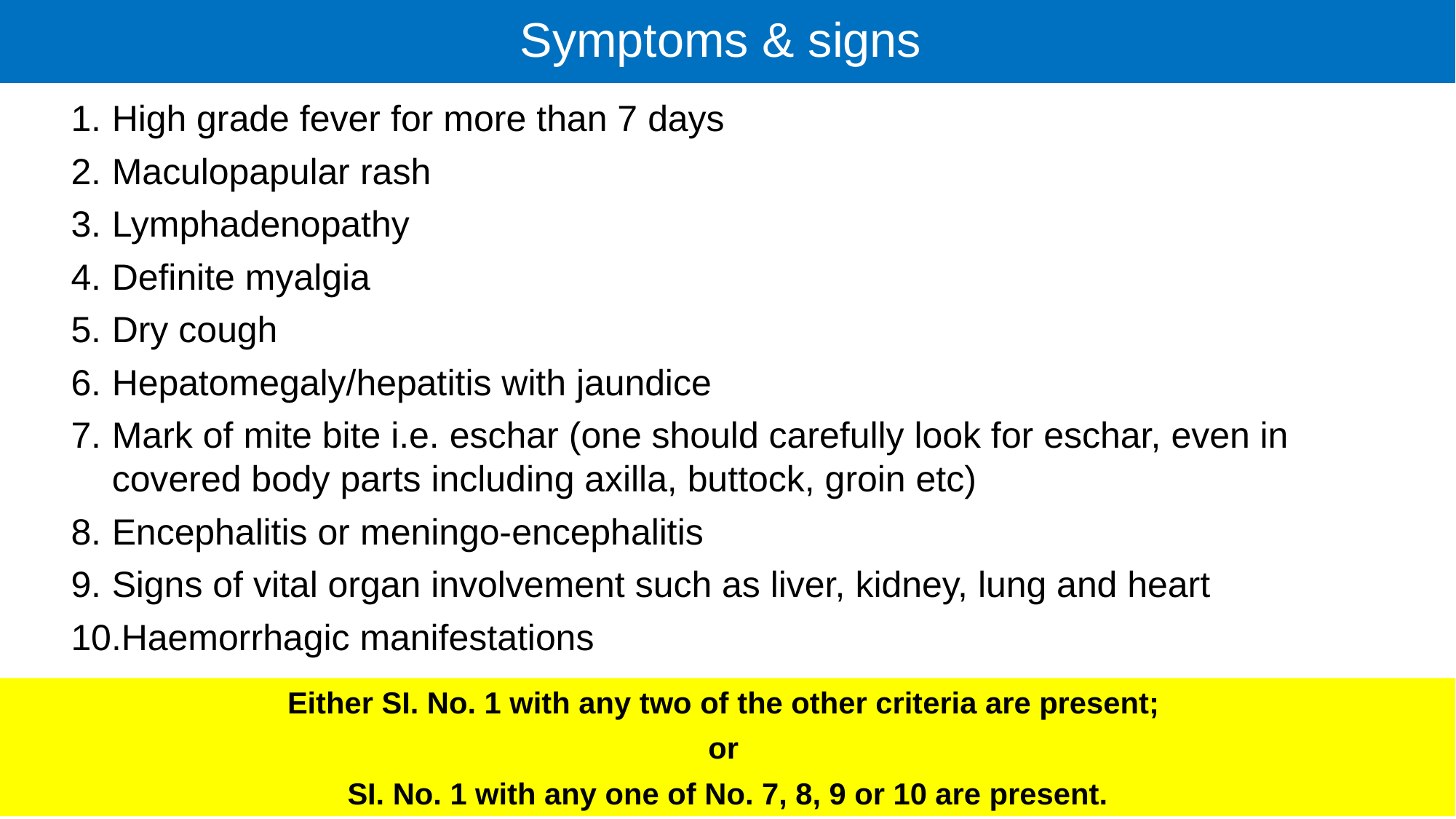

# Symptoms & signs
High grade fever for more than 7 days
Maculopapular rash
Lymphadenopathy
Definite myalgia
Dry cough
Hepatomegaly/hepatitis with jaundice
Mark of mite bite i.e. eschar (one should carefully look for eschar, even in covered body parts including axilla, buttock, groin etc)
Encephalitis or meningo-encephalitis
Signs of vital organ involvement such as liver, kidney, lung and heart
Haemorrhagic manifestations
Either SI. No. 1 with any two of the other criteria are present;
or
SI. No. 1 with any one of No. 7, 8, 9 or 10 are present.